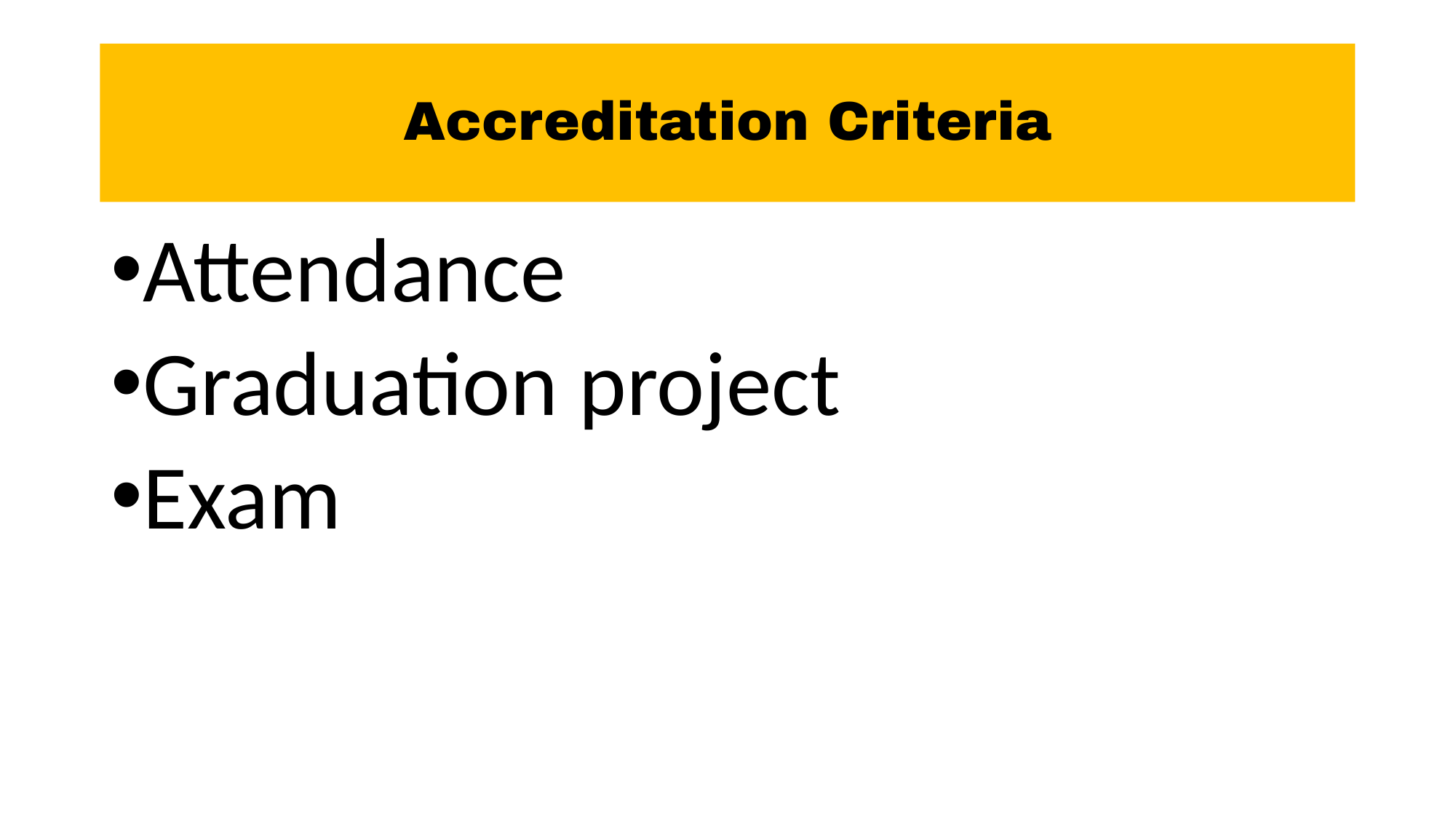

# Accreditation Criteria
Attendance
Graduation project
Exam